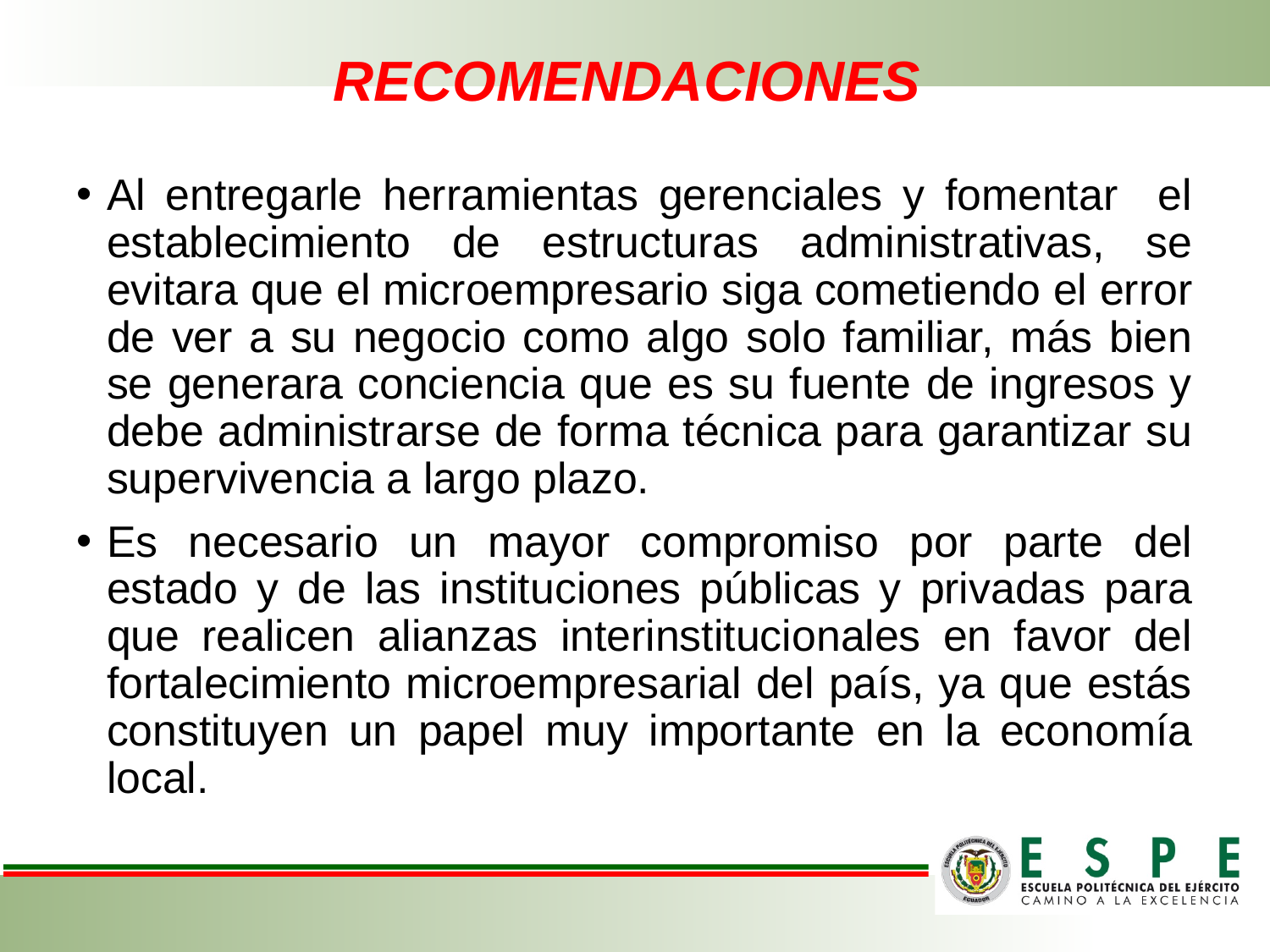

# RECOMENDACIONES
Al entregarle herramientas gerenciales y fomentar  el establecimiento de estructuras administrativas, se evitara que el microempresario siga cometiendo el error de ver a su negocio como algo solo familiar, más bien se generara conciencia que es su fuente de ingresos y debe administrarse de forma técnica para garantizar su supervivencia a largo plazo.
Es necesario un mayor compromiso por parte del estado y de las instituciones públicas y privadas para que realicen alianzas interinstitucionales en favor del fortalecimiento microempresarial del país, ya que estás constituyen un papel muy importante en la economía local.